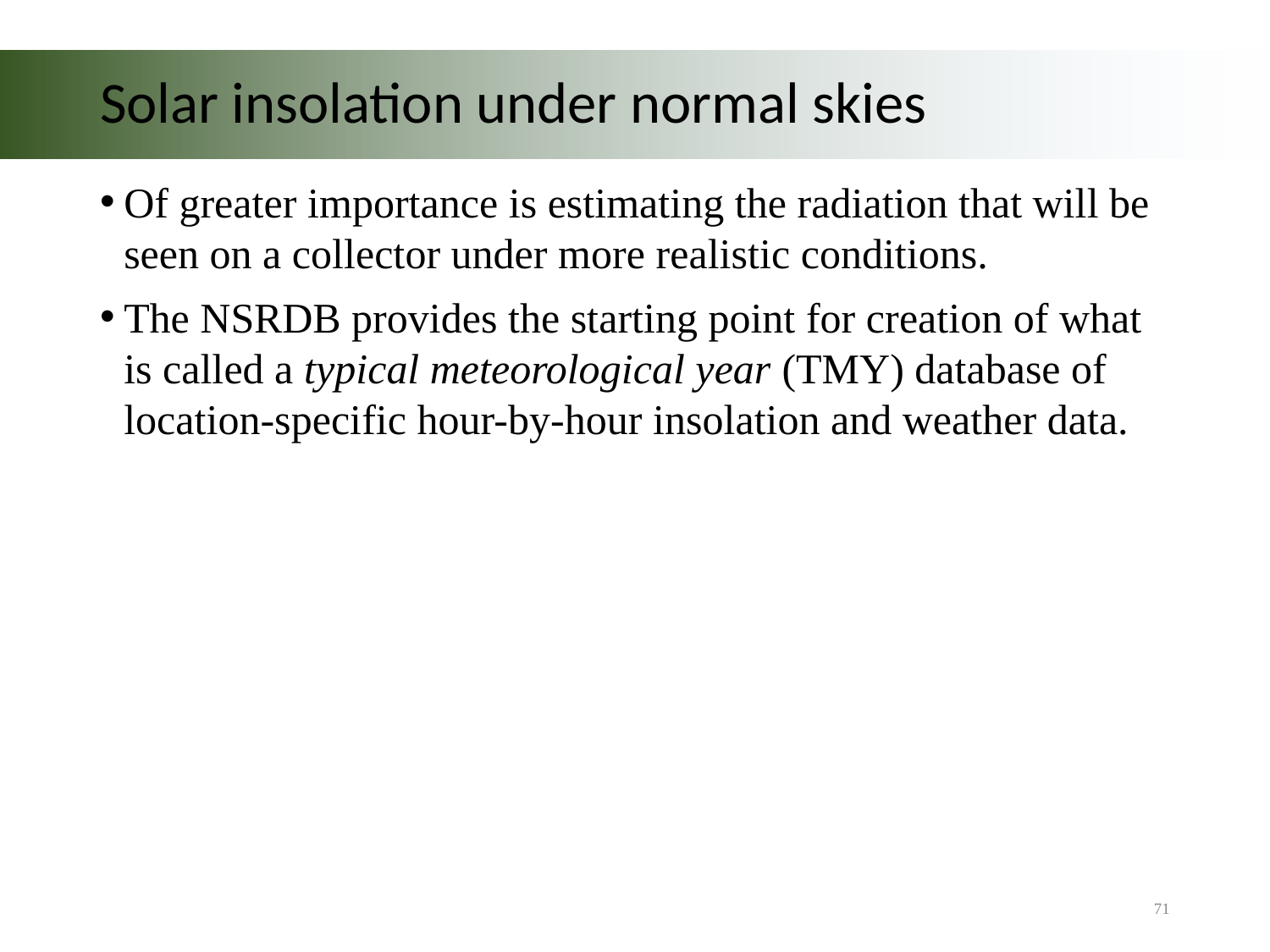

# Solar insolation under normal skies
Of greater importance is estimating the radiation that will be seen on a collector under more realistic conditions.
The NSRDB provides the starting point for creation of what is called a typical meteorological year (TMY) database of location-specific hour-by-hour insolation and weather data.
71